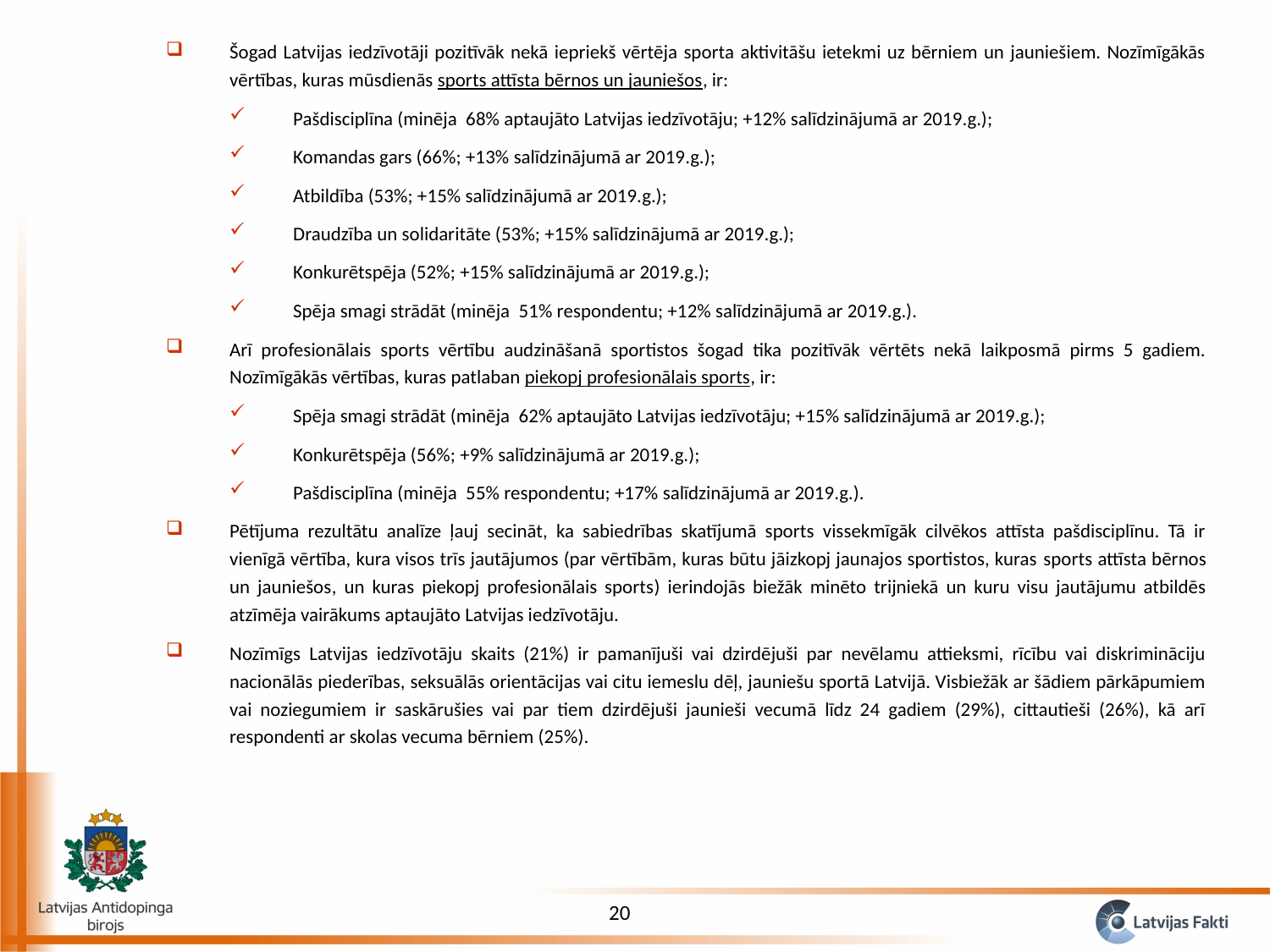

Šogad Latvijas iedzīvotāji pozitīvāk nekā iepriekš vērtēja sporta aktivitāšu ietekmi uz bērniem un jauniešiem. Nozīmīgākās vērtības, kuras mūsdienās sports attīsta bērnos un jauniešos, ir:
Pašdisciplīna (minēja  68% aptaujāto Latvijas iedzīvotāju; +12% salīdzinājumā ar 2019.g.);
Komandas gars (66%; +13% salīdzinājumā ar 2019.g.);
Atbildība (53%; +15% salīdzinājumā ar 2019.g.);
Draudzība un solidaritāte (53%; +15% salīdzinājumā ar 2019.g.);
Konkurētspēja (52%; +15% salīdzinājumā ar 2019.g.);
Spēja smagi strādāt (minēja  51% respondentu; +12% salīdzinājumā ar 2019.g.).
Arī profesionālais sports vērtību audzināšanā sportistos šogad tika pozitīvāk vērtēts nekā laikposmā pirms 5 gadiem. Nozīmīgākās vērtības, kuras patlaban piekopj profesionālais sports, ir:
Spēja smagi strādāt (minēja  62% aptaujāto Latvijas iedzīvotāju; +15% salīdzinājumā ar 2019.g.);
Konkurētspēja (56%; +9% salīdzinājumā ar 2019.g.);
Pašdisciplīna (minēja  55% respondentu; +17% salīdzinājumā ar 2019.g.).
Pētījuma rezultātu analīze ļauj secināt, ka sabiedrības skatījumā sports vissekmīgāk cilvēkos attīsta pašdisciplīnu. Tā ir vienīgā vērtība, kura visos trīs jautājumos (par vērtībām, kuras būtu jāizkopj jaunajos sportistos, kuras sports attīsta bērnos un jauniešos, un kuras piekopj profesionālais sports) ierindojās biežāk minēto trijniekā un kuru visu jautājumu atbildēs atzīmēja vairākums aptaujāto Latvijas iedzīvotāju.
Nozīmīgs Latvijas iedzīvotāju skaits (21%) ir pamanījuši vai dzirdējuši par nevēlamu attieksmi, rīcību vai diskrimināciju nacionālās piederības, seksuālās orientācijas vai citu iemeslu dēļ, jauniešu sportā Latvijā. Visbiežāk ar šādiem pārkāpumiem vai noziegumiem ir saskārušies vai par tiem dzirdējuši jaunieši vecumā līdz 24 gadiem (29%), cittautieši (26%), kā arī respondenti ar skolas vecuma bērniem (25%).
20